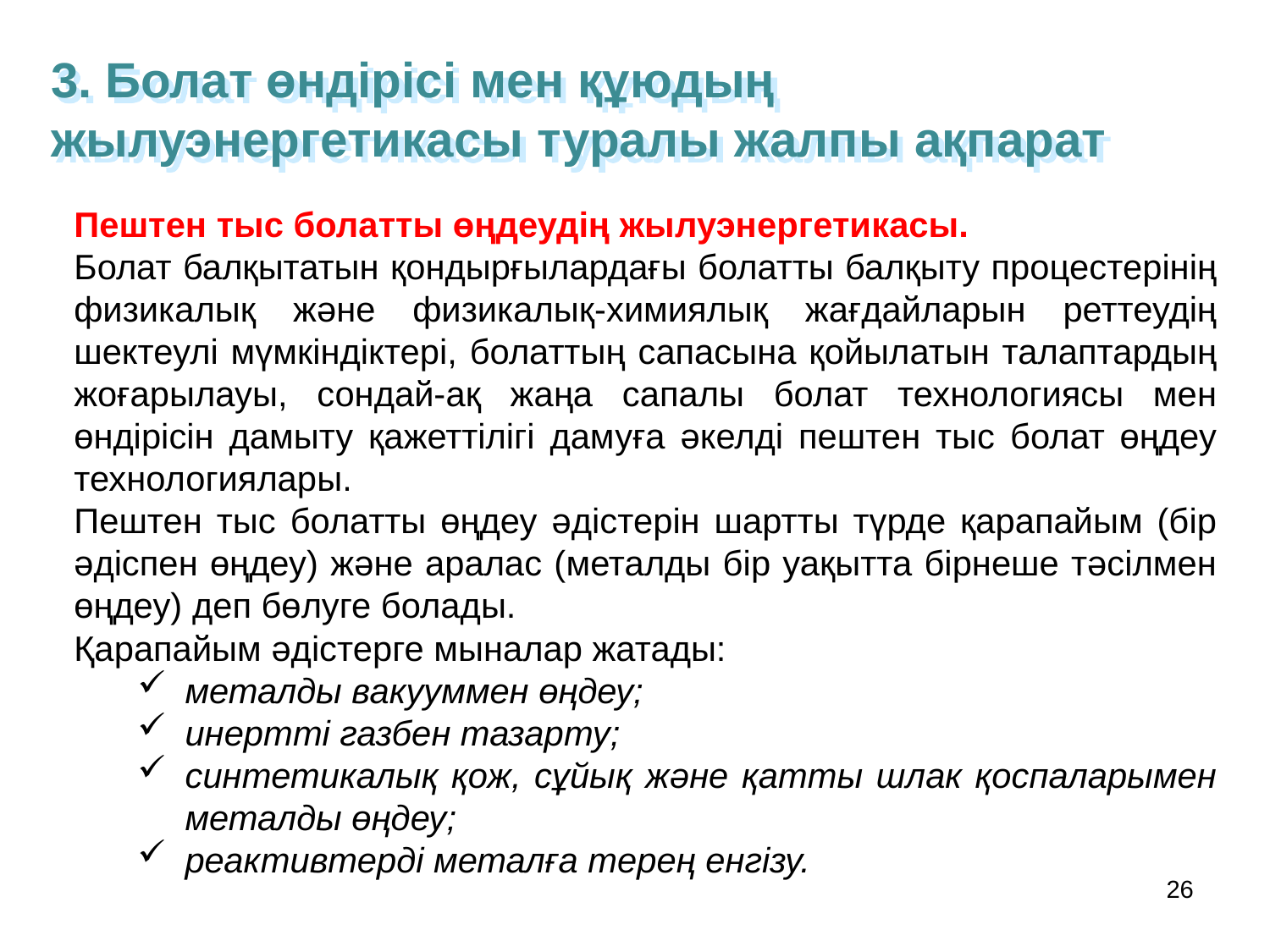

3. Болат өндірісі мен құюдың жылуэнергетикасы туралы жалпы ақпарат
Пештен тыс болатты өңдеудің жылуэнергетикасы.
Болат балқытатын қондырғылардағы болатты балқыту процестерінің физикалық және физикалық-химиялық жағдайларын реттеудің шектеулі мүмкіндіктері, болаттың сапасына қойылатын талаптардың жоғарылауы, сондай-ақ жаңа сапалы болат технологиясы мен өндірісін дамыту қажеттілігі дамуға әкелді пештен тыс болат өңдеу технологиялары.
Пештен тыс болатты өңдеу әдістерін шартты түрде қарапайым (бір әдіспен өңдеу) және аралас (металды бір уақытта бірнеше тәсілмен өңдеу) деп бөлуге болады.
Қарапайым әдістерге мыналар жатады:
металды вакууммен өңдеу;
инертті газбен тазарту;
синтетикалық қож, сұйық және қатты шлак қоспаларымен металды өңдеу;
реактивтерді металға терең енгізу.
26